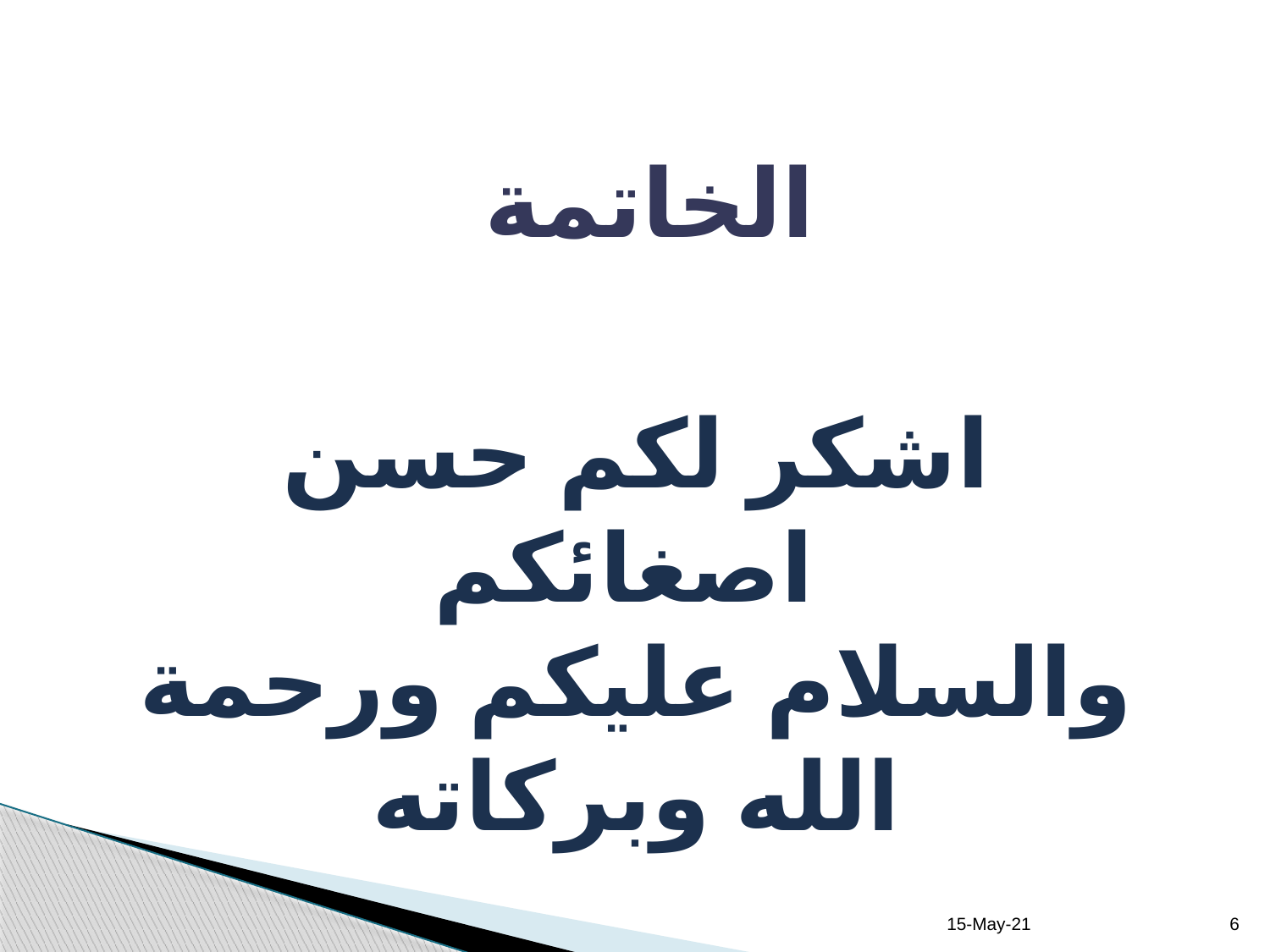

الخاتمة
اشكر لكم حسن اصغائكم
والسلام عليكم ورحمة الله وبركاته
15-May-21
6